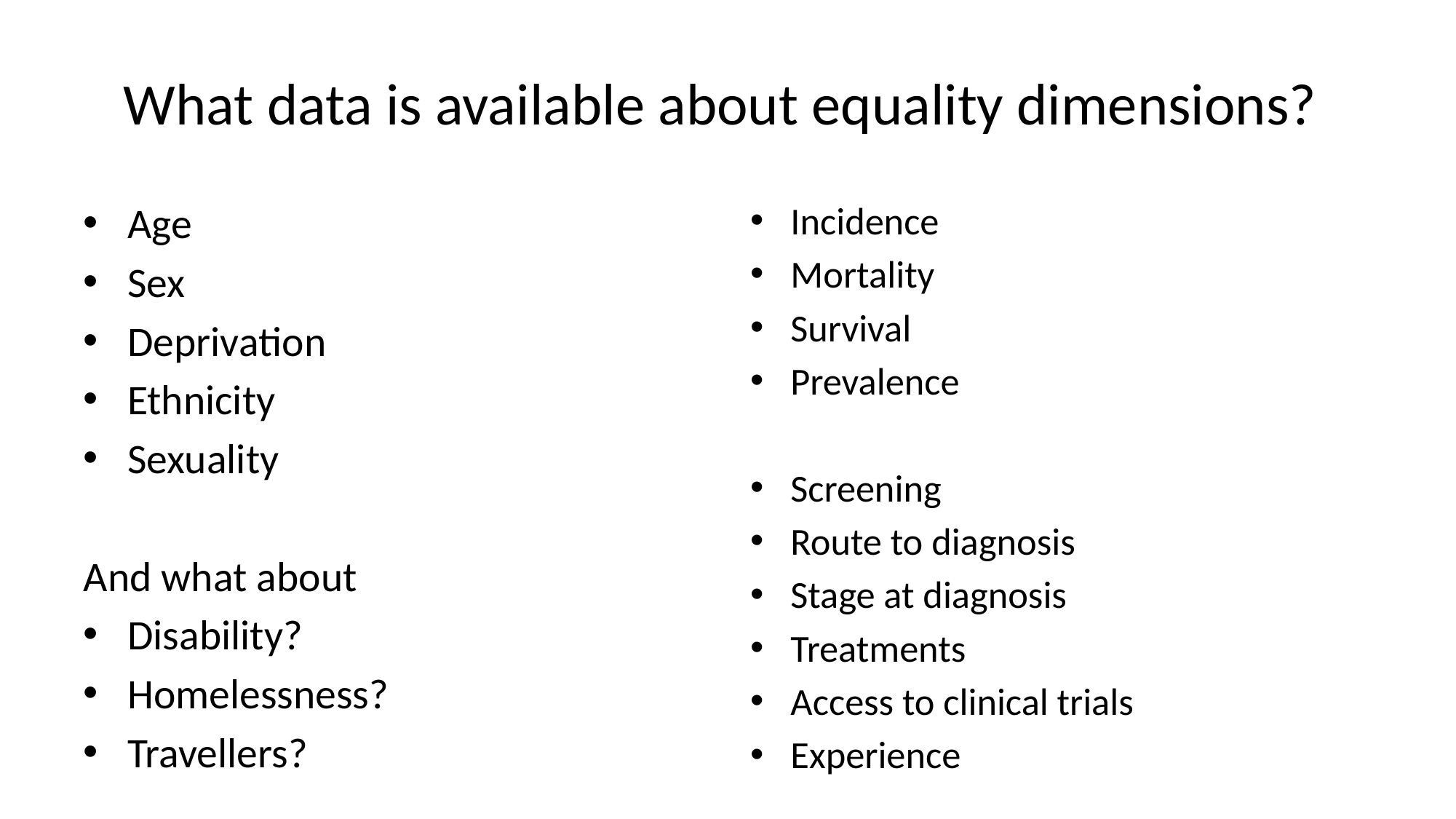

# What data is available about equality dimensions?
Age
Sex
Deprivation
Ethnicity
Sexuality

And what about
Disability?
Homelessness?
Travellers?
Incidence
Mortality
Survival
Prevalence

Screening
Route to diagnosis
Stage at diagnosis
Treatments
Access to clinical trials
Experience